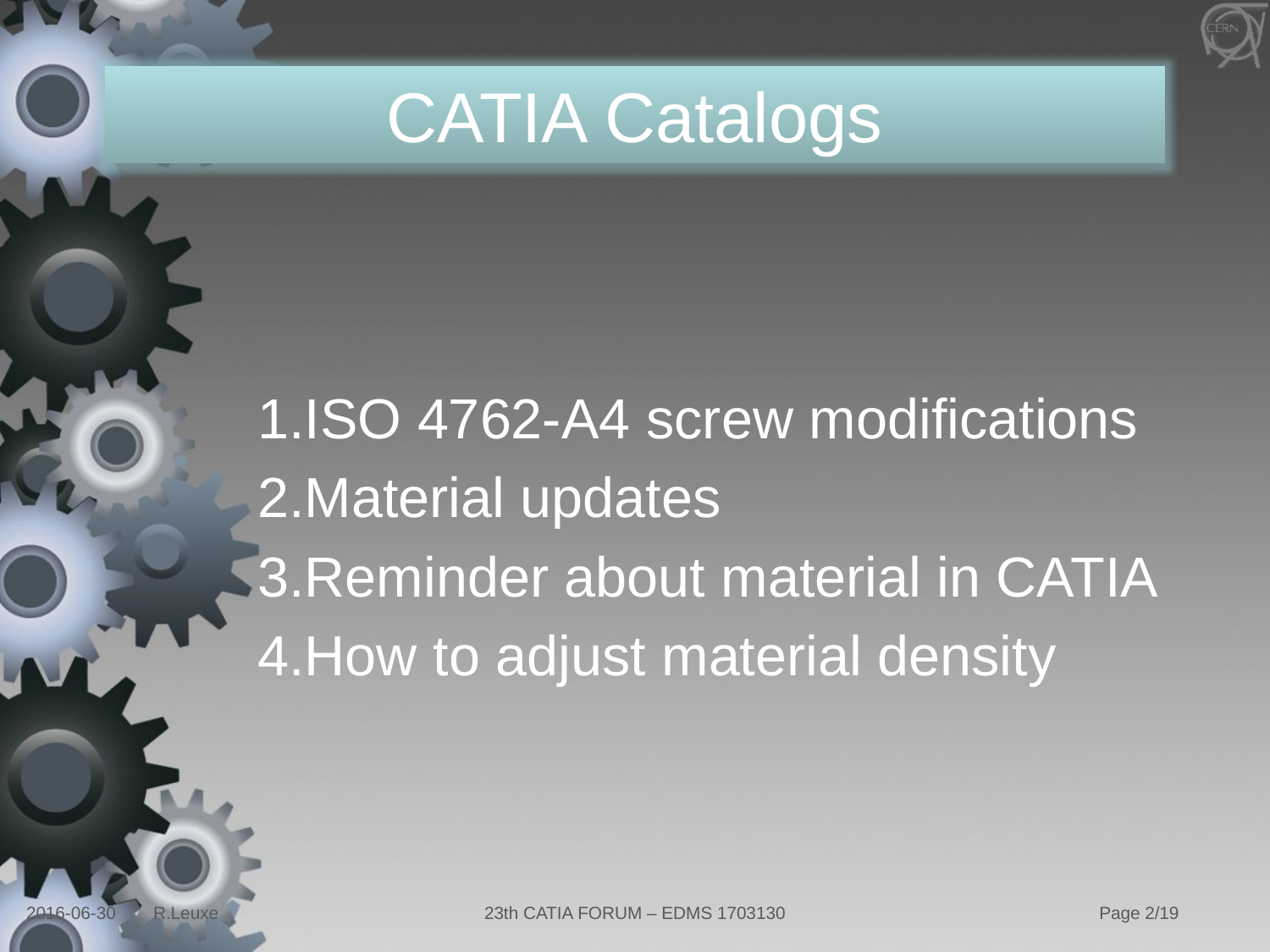

ISO 4762-A4 screw modifications
Material updates
Reminder about material in CATIA
How to adjust material density